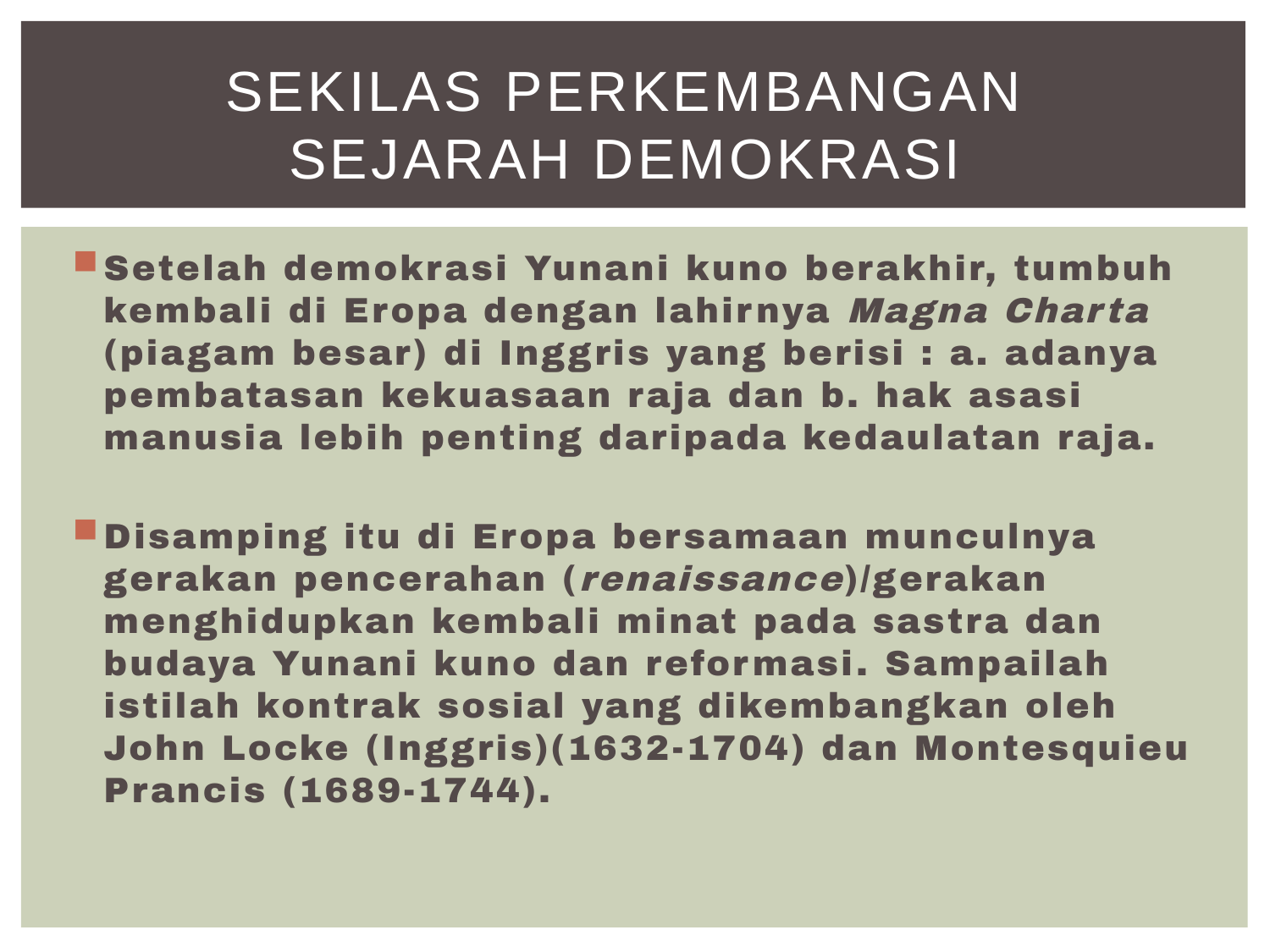

# Sekilas PERKEMBANGAN sejarah demokrasi
Setelah demokrasi Yunani kuno berakhir, tumbuh kembali di Eropa dengan lahirnya Magna Charta (piagam besar) di Inggris yang berisi : a. adanya pembatasan kekuasaan raja dan b. hak asasi manusia lebih penting daripada kedaulatan raja.

Disamping itu di Eropa bersamaan munculnya gerakan pencerahan (renaissance)/gerakan menghidupkan kembali minat pada sastra dan budaya Yunani kuno dan reformasi. Sampailah istilah kontrak sosial yang dikembangkan oleh John Locke (Inggris)(1632-1704) dan Montesquieu Prancis (1689-1744).